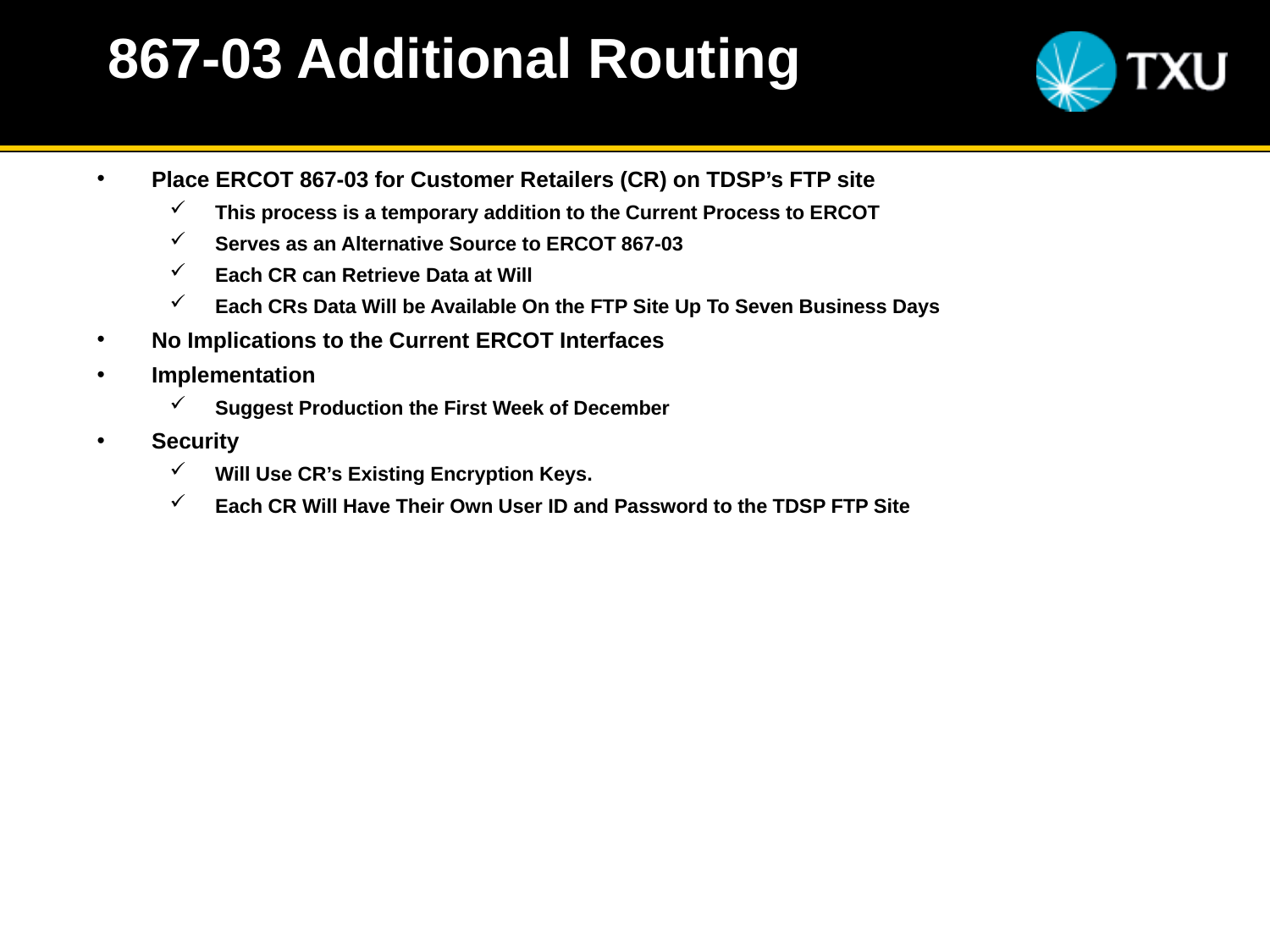

# 867-03 Additional Routing
Place ERCOT 867-03 for Customer Retailers (CR) on TDSP’s FTP site
This process is a temporary addition to the Current Process to ERCOT
Serves as an Alternative Source to ERCOT 867-03
Each CR can Retrieve Data at Will
Each CRs Data Will be Available On the FTP Site Up To Seven Business Days
No Implications to the Current ERCOT Interfaces
Implementation
Suggest Production the First Week of December
Security
Will Use CR’s Existing Encryption Keys.
Each CR Will Have Their Own User ID and Password to the TDSP FTP Site